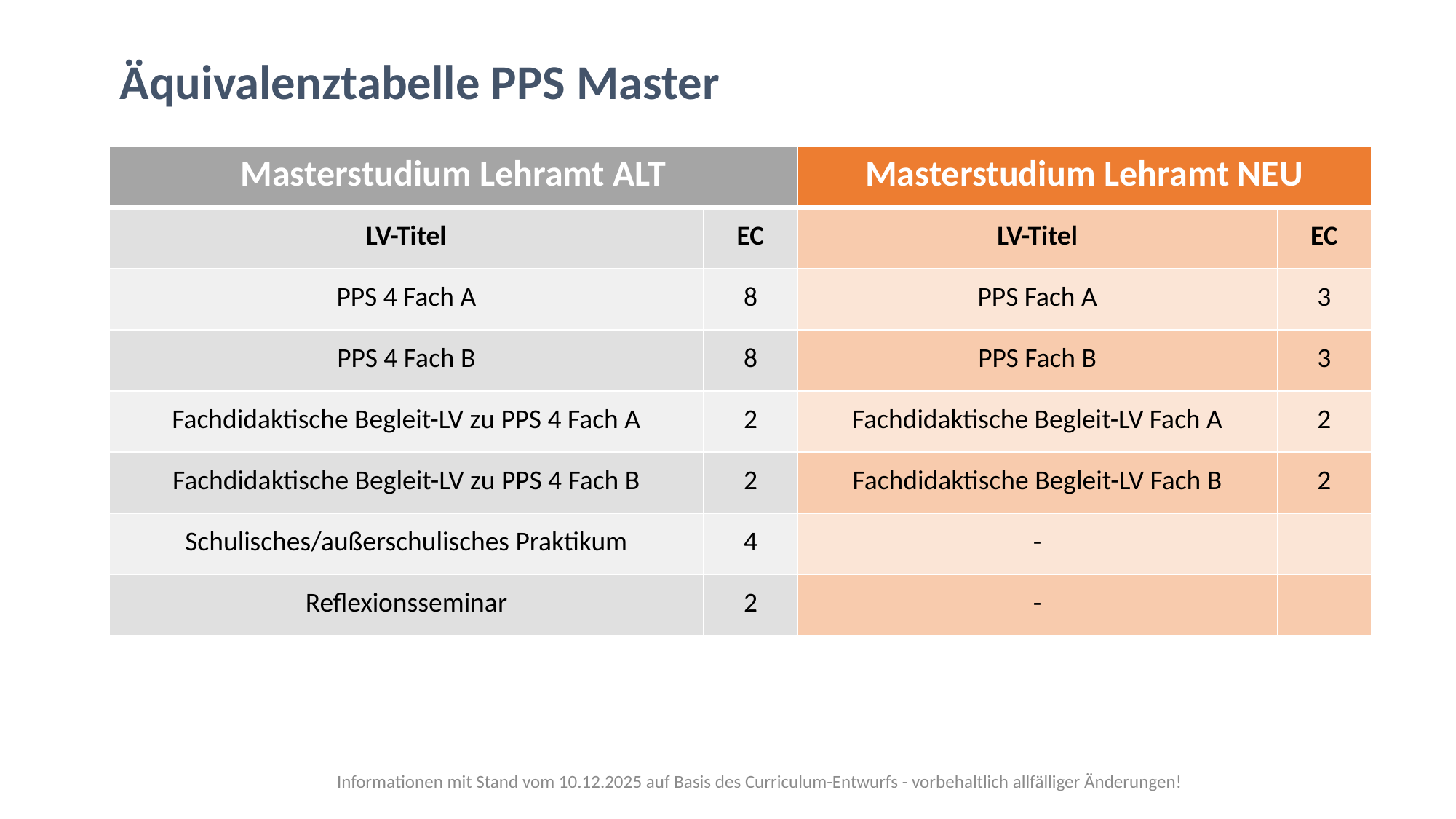

Äquivalenztabelle PPS Master
| Masterstudium Lehramt ALT |  |
| --- | --- |
| LV-Titel | EC |
| PPS 4 Fach A | 8 |
| PPS 4 Fach B | 8 |
| Fachdidaktische Begleit-LV zu PPS 4 Fach A | 2 |
| Fachdidaktische Begleit-LV zu PPS 4 Fach B | 2 |
| Schulisches/außerschulisches Praktikum | 4 |
| Reflexionsseminar | 2 |
| Masterstudium Lehramt NEU |  |
| --- | --- |
| LV-Titel | EC |
| PPS Fach A | 3 |
| PPS Fach B | 3 |
| Fachdidaktische Begleit-LV Fach A | 2 |
| Fachdidaktische Begleit-LV Fach B | 2 |
| - |  |
| - |  |
Informationen mit Stand vom 10.12.2025 auf Basis des Curriculum-Entwurfs - vorbehaltlich allfälliger Änderungen!